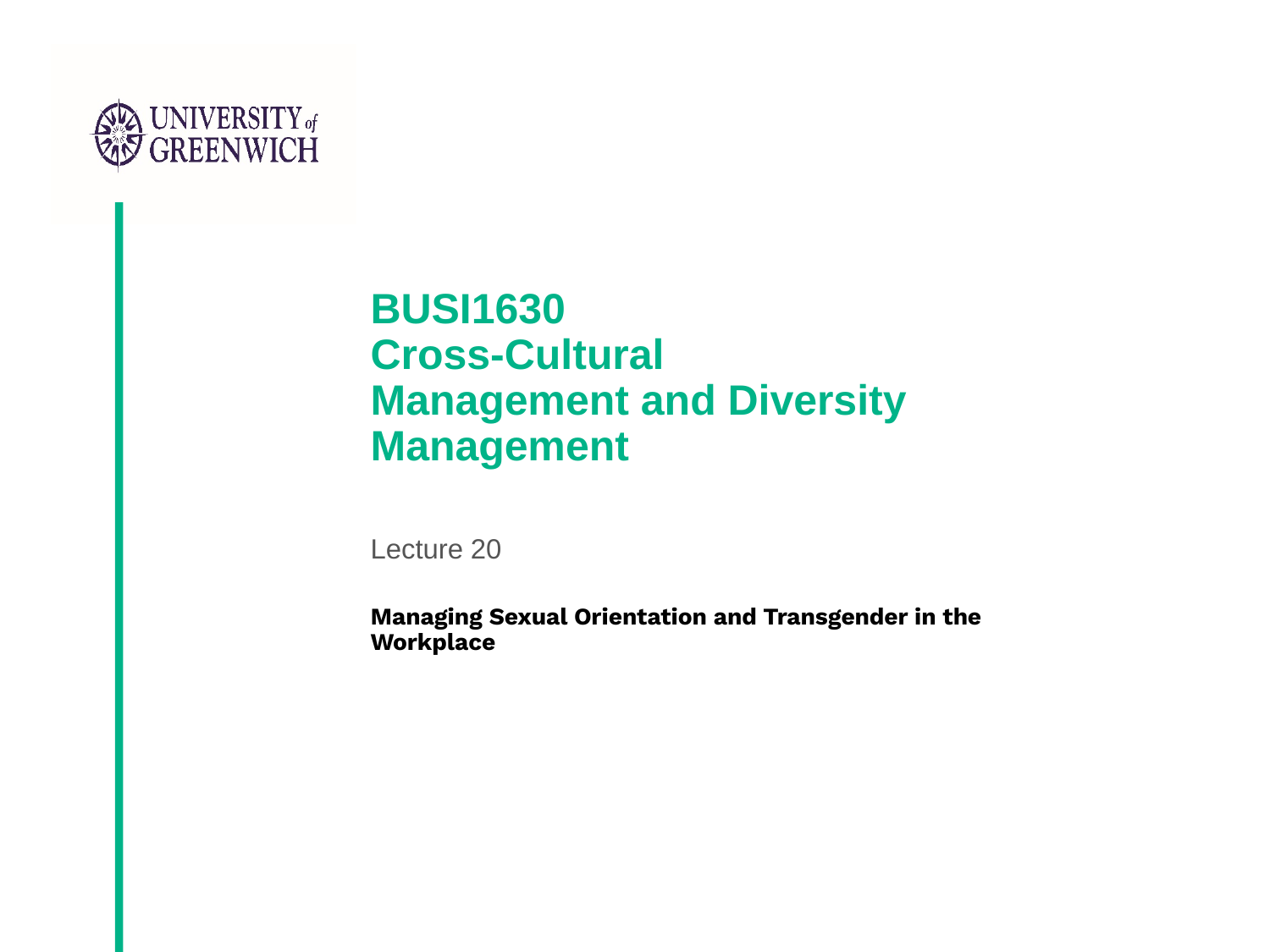

# BUSI1630 Cross-Cultural Management and Diversity Management
Lecture 20
Managing Sexual Orientation and Transgender in the Workplace